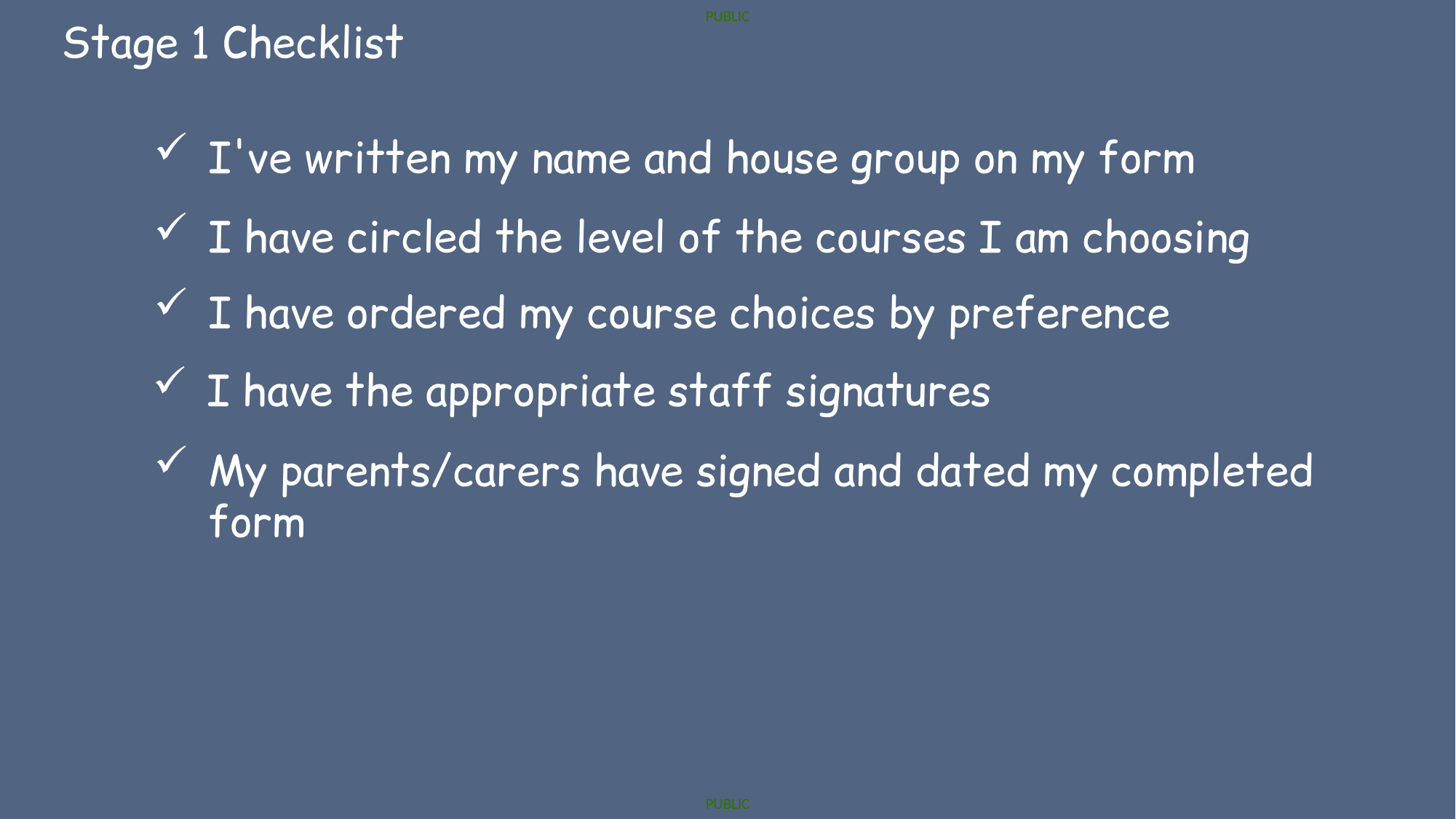

Stage 1 Checklist
I've written my name and house group on my form
I have circled the level of the courses I am choosing
I have ordered my course choices by preference
I have the appropriate staff signatures
My parents/carers have signed and dated my completed form